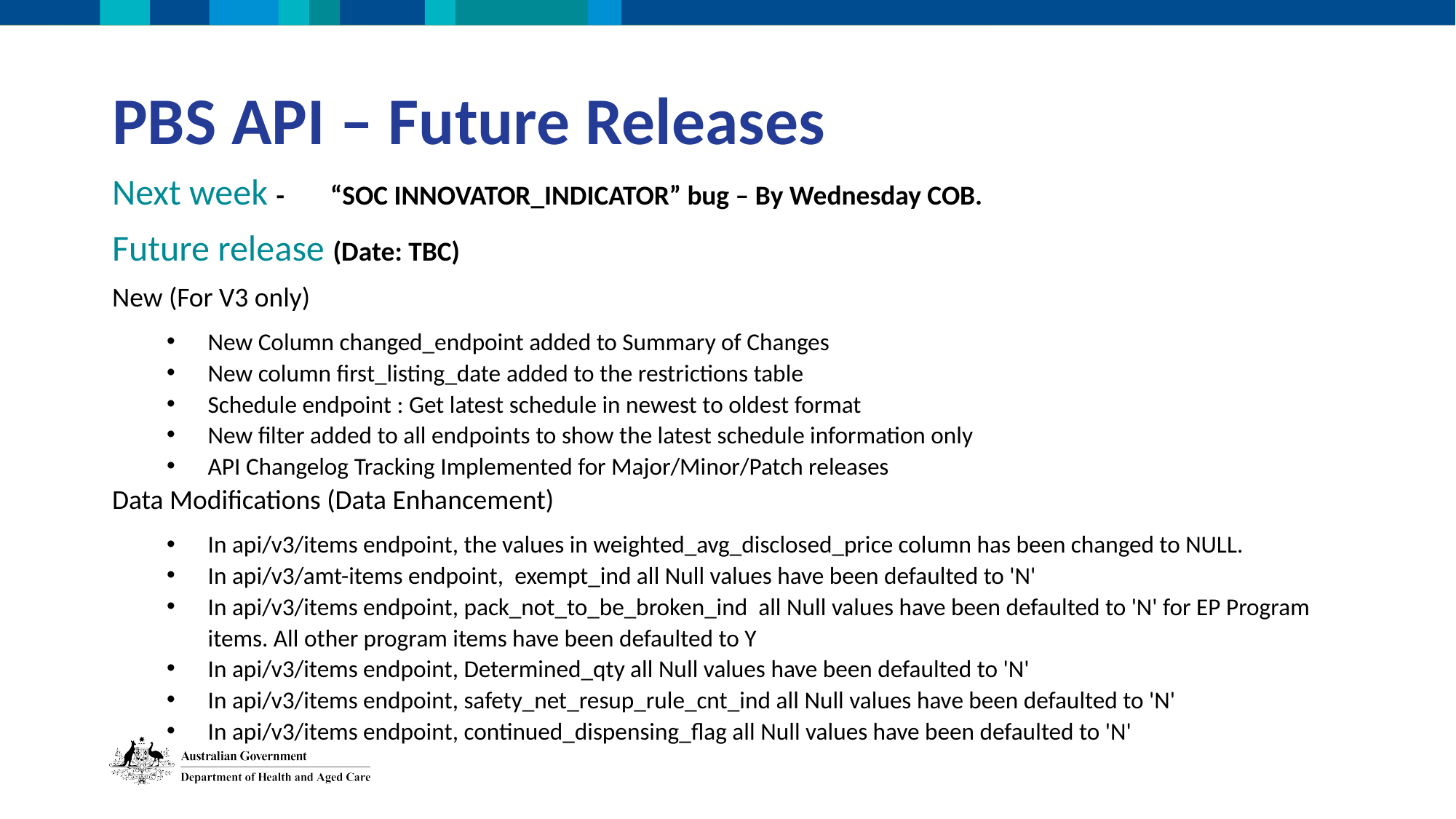

PBS API – Future Releases
Next week -	“SOC INNOVATOR_INDICATOR” bug – By Wednesday COB.
Future release (Date: TBC)
New (For V3 only)
New Column changed_endpoint added to Summary of Changes
New column first_listing_date added to the restrictions table
Schedule endpoint : Get latest schedule in newest to oldest format
New filter added to all endpoints to show the latest schedule information only
API Changelog Tracking Implemented for Major/Minor/Patch releases
Data Modifications (Data Enhancement)
In api/v3/items endpoint, the values in weighted_avg_disclosed_price column has been changed to NULL.
In api/v3/amt-items endpoint,  exempt_ind all Null values have been defaulted to 'N'
In api/v3/items endpoint, pack_not_to_be_broken_ind  all Null values have been defaulted to 'N' for EP Program items. All other program items have been defaulted to Y
In api/v3/items endpoint, Determined_qty all Null values have been defaulted to 'N'
In api/v3/items endpoint, safety_net_resup_rule_cnt_ind all Null values have been defaulted to 'N'
In api/v3/items endpoint, continued_dispensing_flag all Null values have been defaulted to 'N'